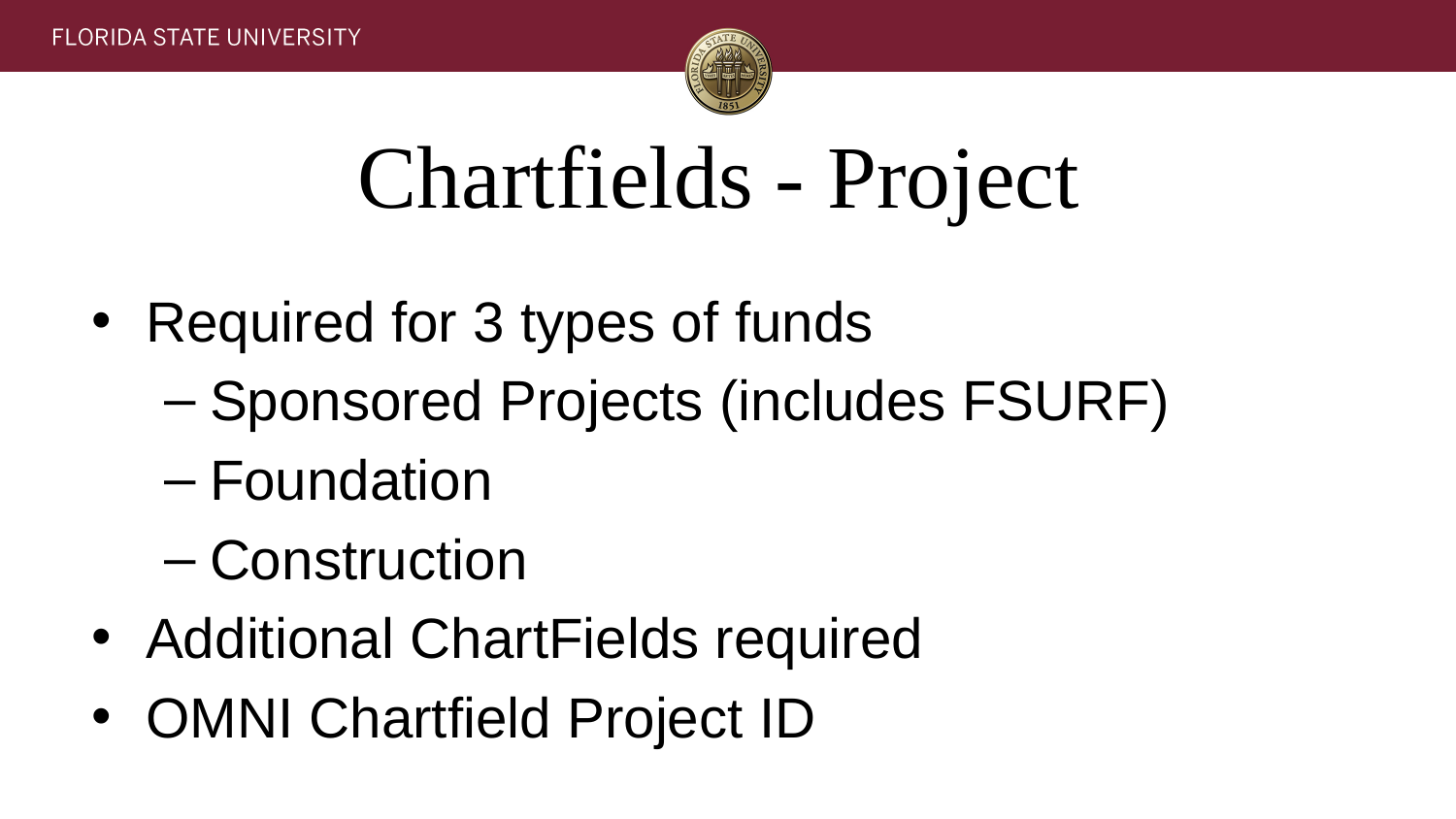

# Chartfields - Project
Required for 3 types of funds
Sponsored Projects (includes FSURF)
Foundation
Construction
Additional ChartFields required
OMNI Chartfield Project ID